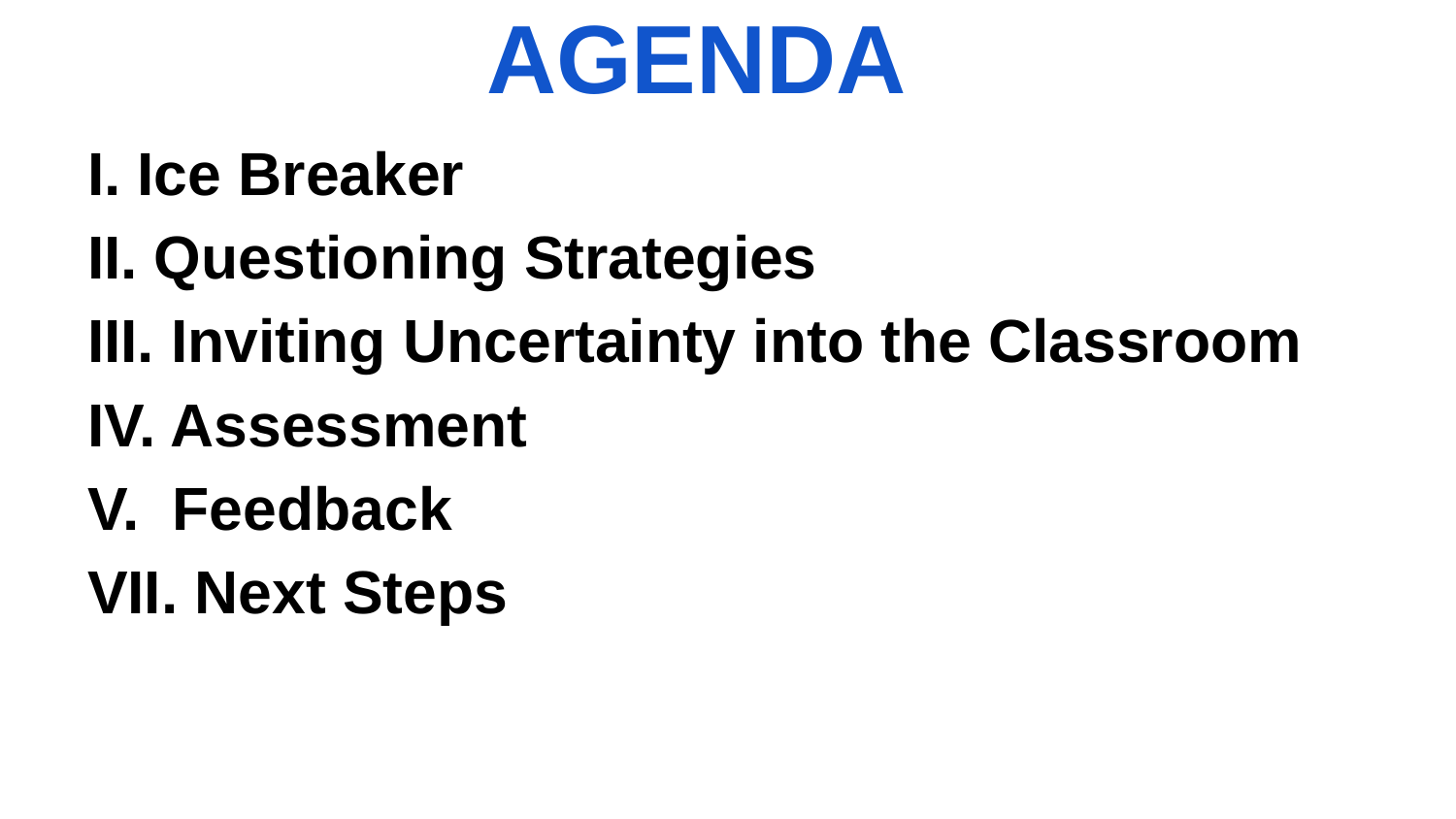

# AGENDA
I. Ice Breaker
II. Questioning Strategies
III. Inviting Uncertainty into the Classroom
IV. Assessment
V.  Feedback
VII. Next Steps